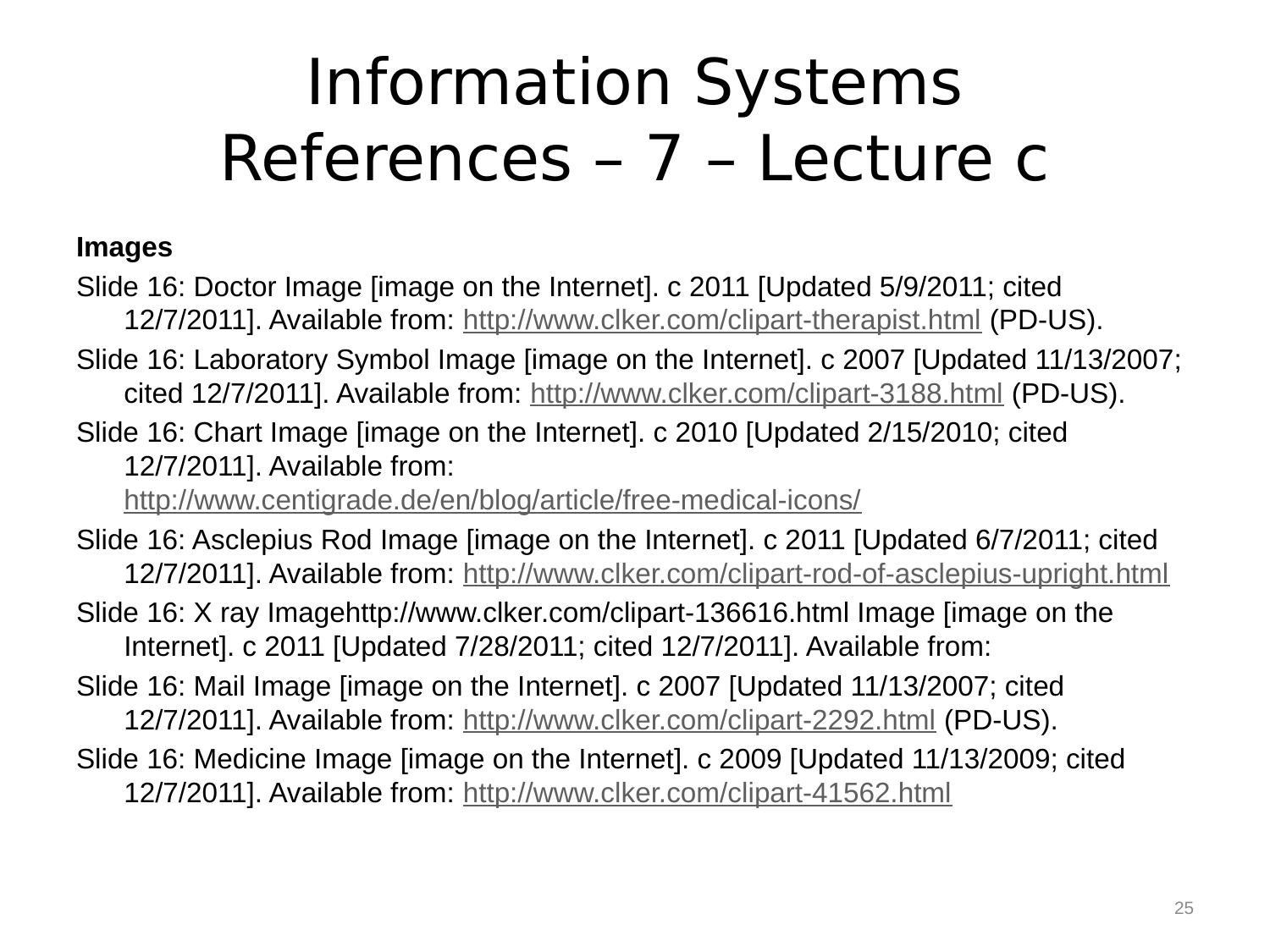

# Information Systems References – 7 – Lecture c
Images
Slide 16: Doctor Image [image on the Internet]. c 2011 [Updated 5/9/2011; cited 12/7/2011]. Available from: http://www.clker.com/clipart-therapist.html (PD-US).
Slide 16: Laboratory Symbol Image [image on the Internet]. c 2007 [Updated 11/13/2007; cited 12/7/2011]. Available from: http://www.clker.com/clipart-3188.html (PD-US).
Slide 16: Chart Image [image on the Internet]. c 2010 [Updated 2/15/2010; cited 12/7/2011]. Available from: http://www.centigrade.de/en/blog/article/free-medical-icons/
Slide 16: Asclepius Rod Image [image on the Internet]. c 2011 [Updated 6/7/2011; cited 12/7/2011]. Available from: http://www.clker.com/clipart-rod-of-asclepius-upright.html
Slide 16: X ray Imagehttp://www.clker.com/clipart-136616.html Image [image on the Internet]. c 2011 [Updated 7/28/2011; cited 12/7/2011]. Available from:
Slide 16: Mail Image [image on the Internet]. c 2007 [Updated 11/13/2007; cited 12/7/2011]. Available from: http://www.clker.com/clipart-2292.html (PD-US).
Slide 16: Medicine Image [image on the Internet]. c 2009 [Updated 11/13/2009; cited 12/7/2011]. Available from: http://www.clker.com/clipart-41562.html
25